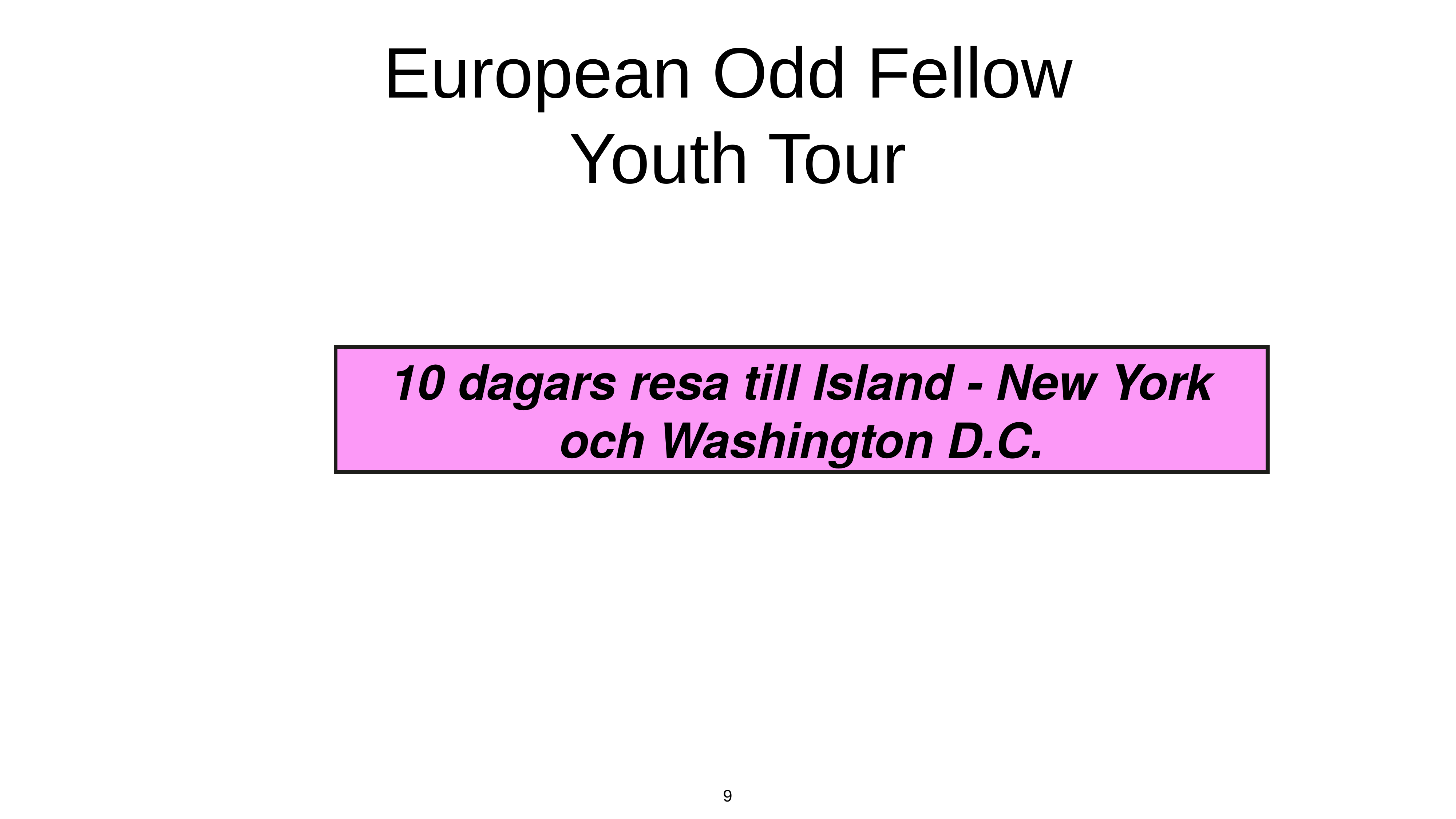

# European Odd Fellow
 Youth Tour
10 dagars resa till Island - New York
och Washington D.C.
9